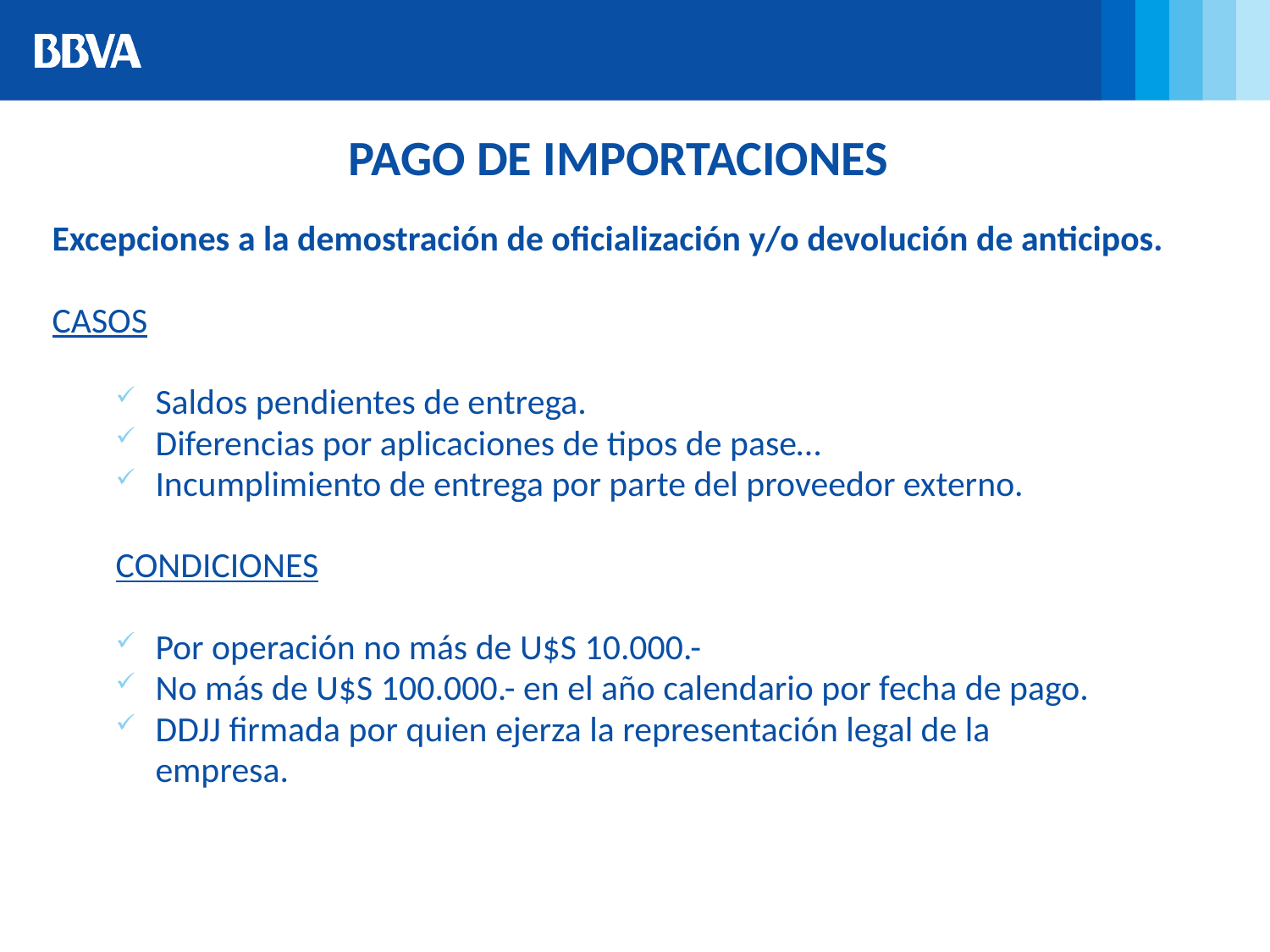

PAGO DE IMPORTACIONES
Excepciones a la demostración de oficialización y/o devolución de anticipos.

CASOS

Saldos pendientes de entrega.
Diferencias por aplicaciones de tipos de pase…
Incumplimiento de entrega por parte del proveedor externo.

CONDICIONES

Por operación no más de U$S 10.000.-
No más de U$S 100.000.- en el año calendario por fecha de pago.
DDJJ firmada por quien ejerza la representación legal de la
	empresa.